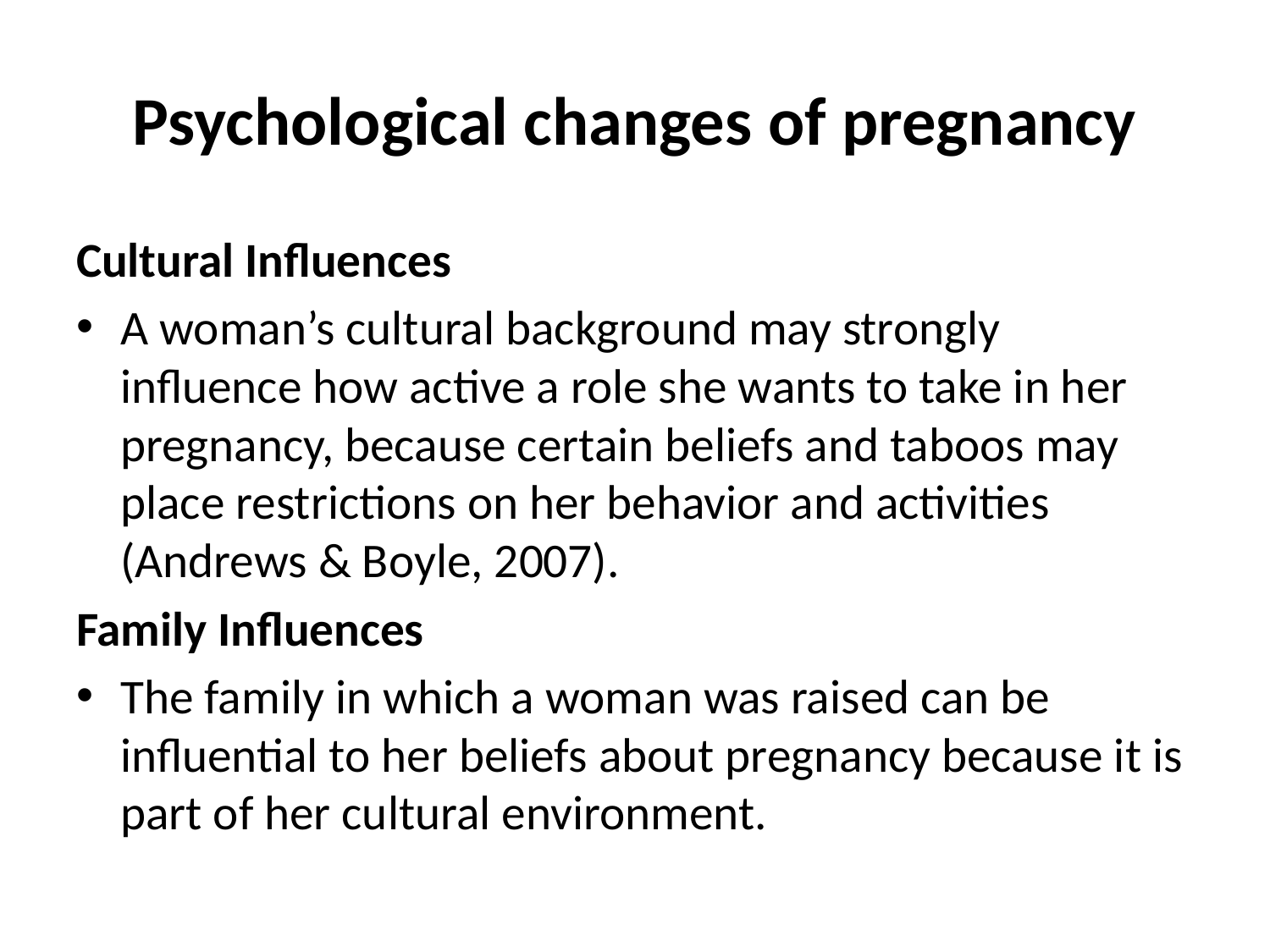

# Psychological changes of pregnancy
Cultural Inﬂuences
A woman’s cultural background may strongly influence how active a role she wants to take in her pregnancy, because certain beliefs and taboos may place restrictions on her behavior and activities (Andrews & Boyle, 2007).
Family Inﬂuences
The family in which a woman was raised can be influential to her beliefs about pregnancy because it is part of her cultural environment.